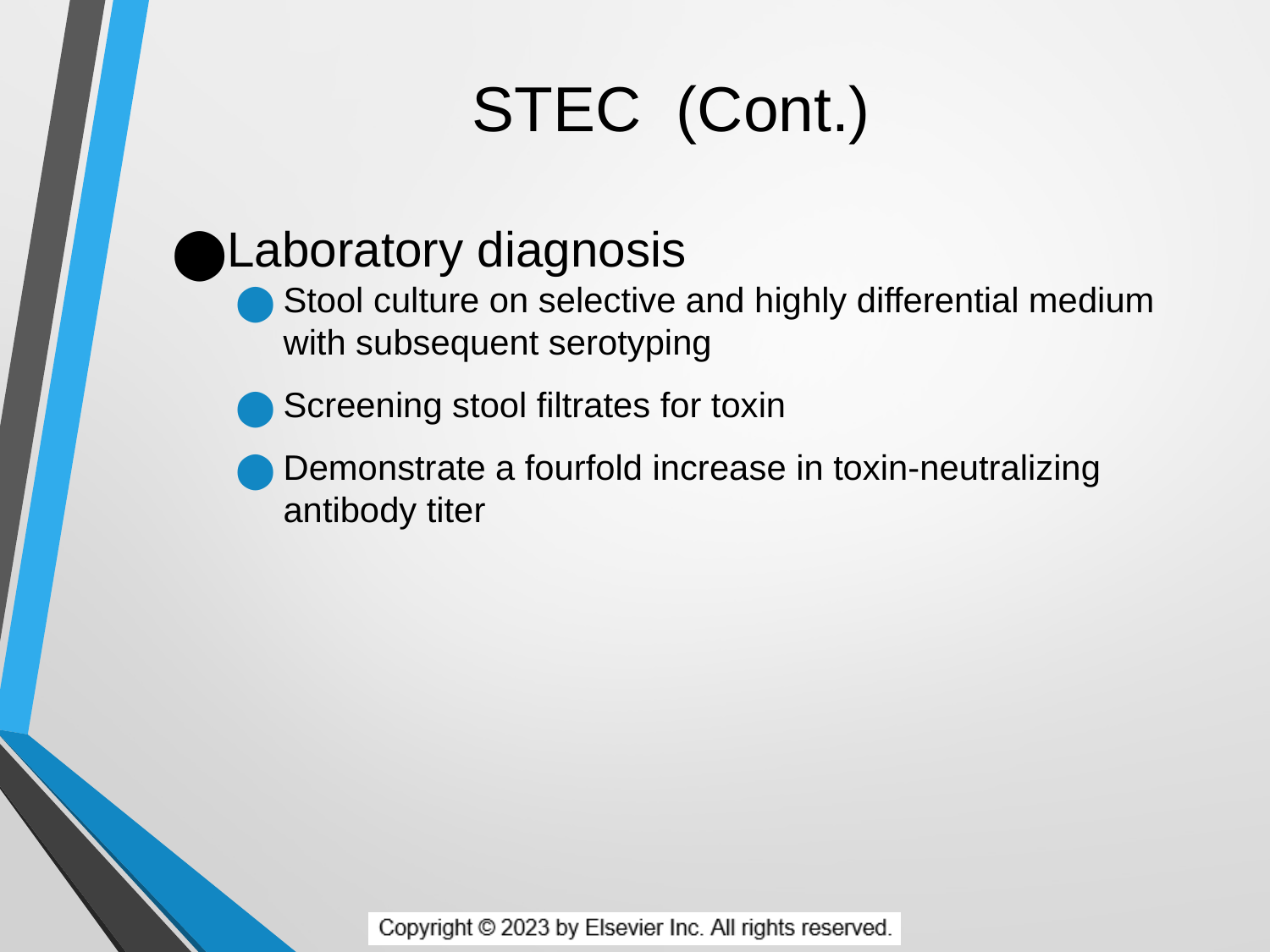

# STEC  (Cont.)
Laboratory diagnosis
Stool culture on selective and highly differential medium with subsequent serotyping
Screening stool filtrates for toxin
Demonstrate a fourfold increase in toxin-neutralizing antibody titer